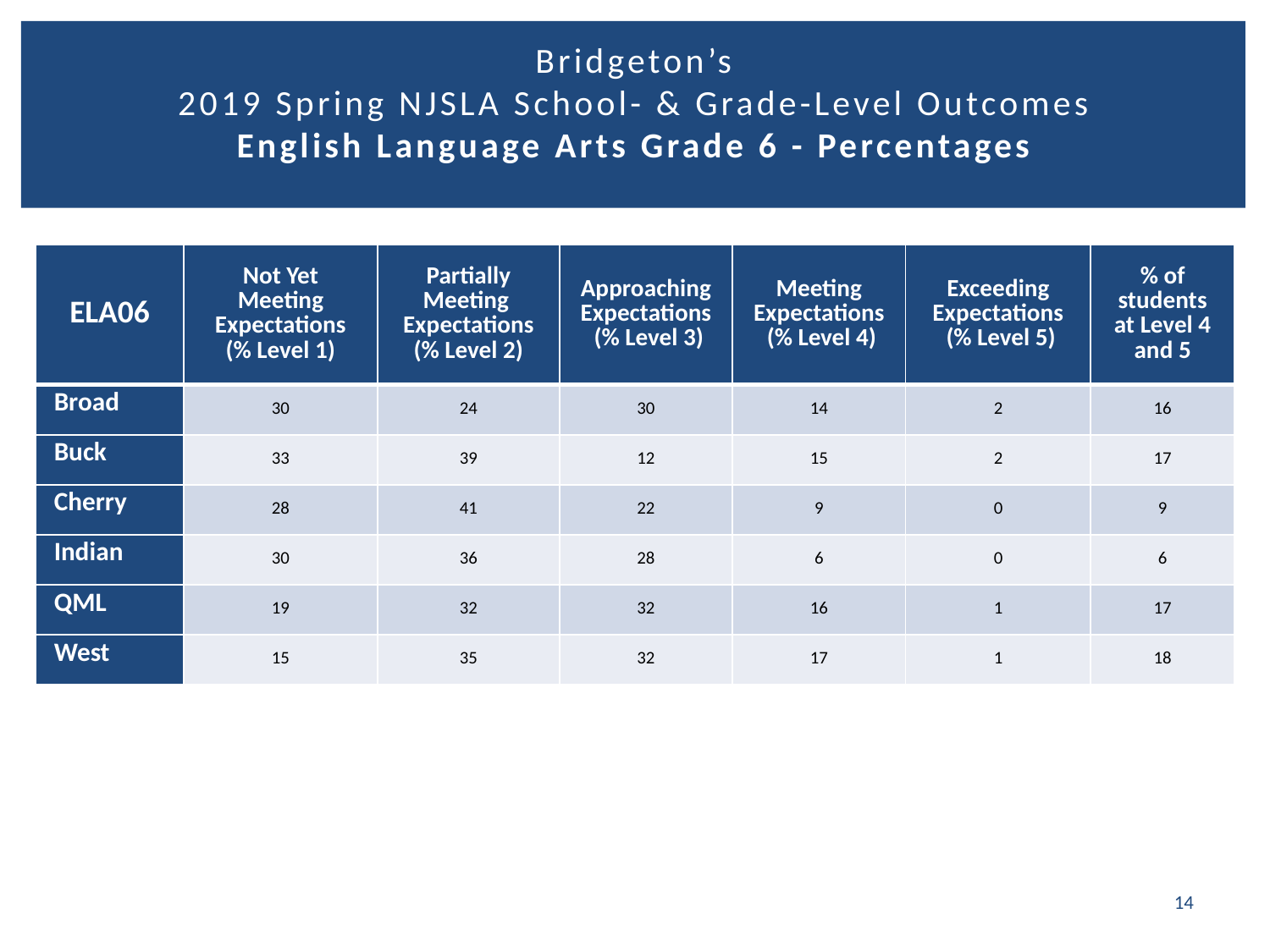

# Bridgeton’s 2019 Spring NJSLA School- & Grade-Level Outcomes English Language Arts Grade 6 - Percentages
| ELA06 | Not Yet Meeting Expectations (% Level 1) | Partially Meeting Expectations (% Level 2) | Approaching Expectations (% Level 3) | Meeting Expectations (% Level 4) | Exceeding Expectations (% Level 5) | % of students at Level 4 and 5 |
| --- | --- | --- | --- | --- | --- | --- |
| Broad | 30 | 24 | 30 | 14 | 2 | 16 |
| Buck | 33 | 39 | 12 | 15 | 2 | 17 |
| Cherry | 28 | 41 | 22 | 9 | 0 | 9 |
| Indian | 30 | 36 | 28 | 6 | 0 | 6 |
| QML | 19 | 32 | 32 | 16 | 1 | 17 |
| West | 15 | 35 | 32 | 17 | 1 | 18 |
14